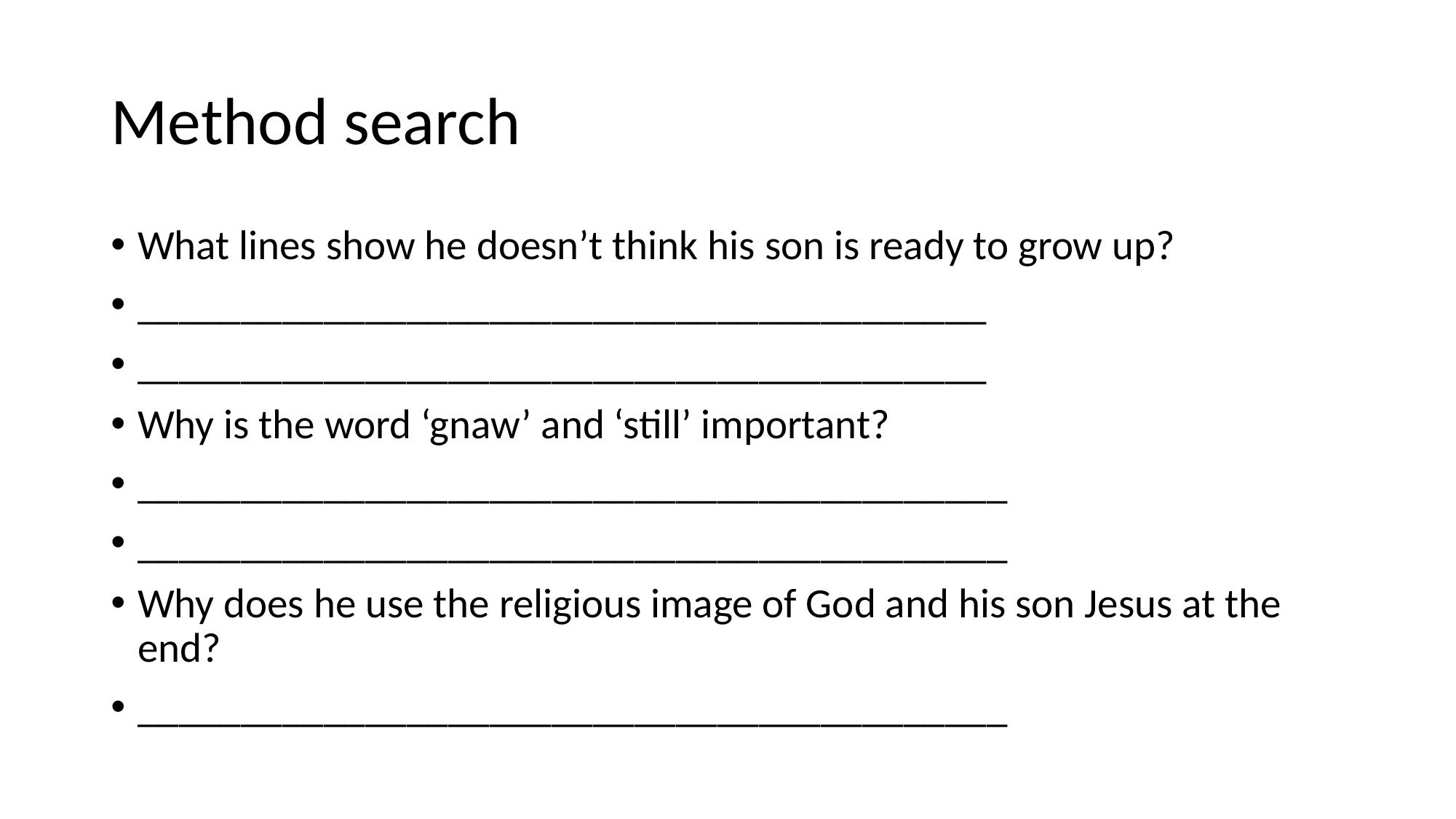

# Method search
What lines show he doesn’t think his son is ready to grow up?
_________________________________________
_________________________________________
Why is the word ‘gnaw’ and ‘still’ important?
__________________________________________
__________________________________________
Why does he use the religious image of God and his son Jesus at the end?
__________________________________________